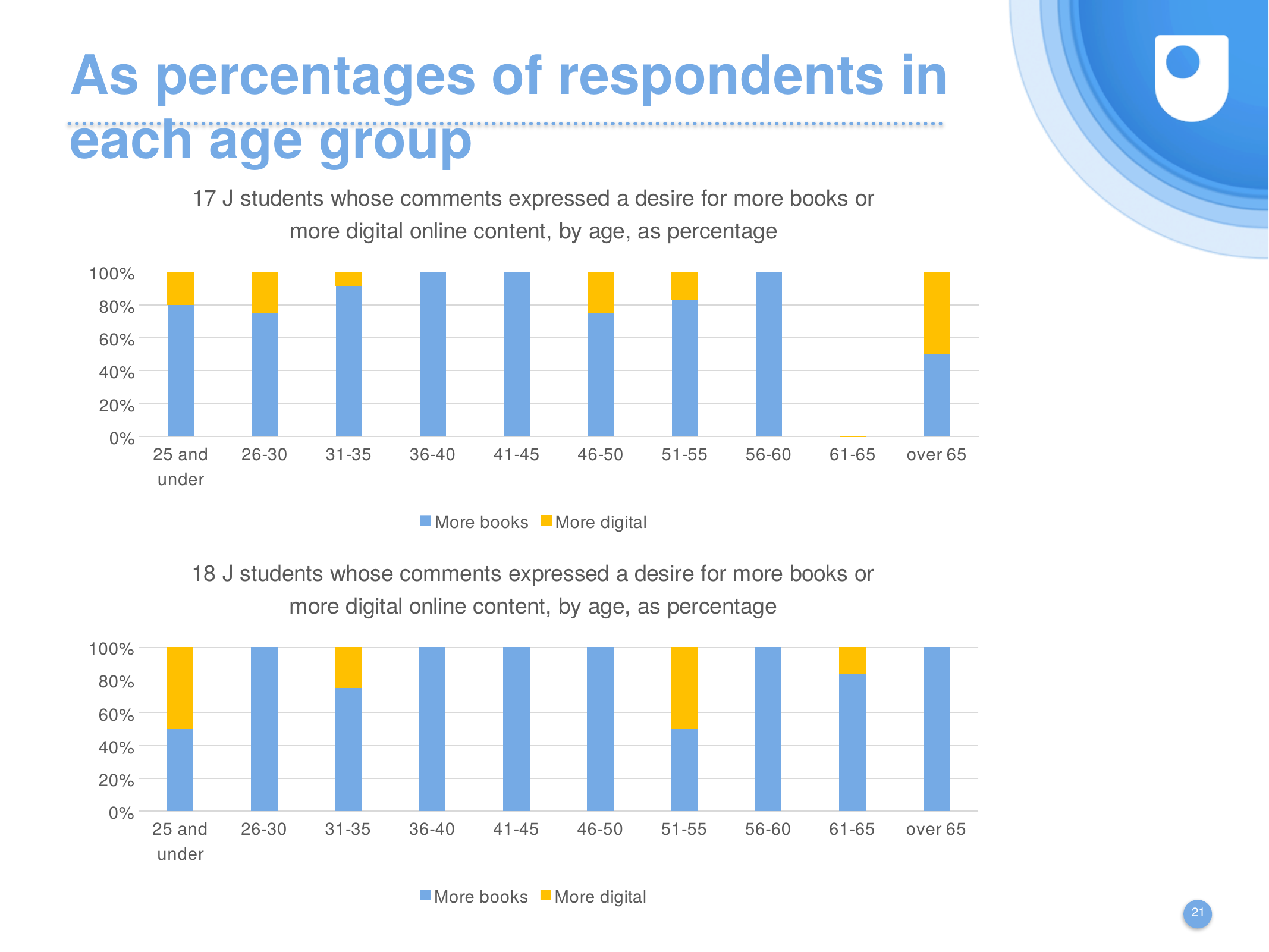

# As percentages of respondents in each age group

### Chart: 17 J students whose comments expressed a desire for more books or more digital online content, by age, as percentage

| Category | More books | More digital |
|---|---|---|
| 25 and under | 4.0 | 1.0 |
| 26-30 | 9.0 | 3.0 |
| 31-35 | 11.0 | 1.0 |
| 36-40 | 6.0 | 0.0 |
| 41-45 | 1.0 | 0.0 |
| 46-50 | 3.0 | 1.0 |
| 51-55 | 5.0 | 1.0 |
| 56-60 | 2.0 | 0.0 |
| 61-65 | 0.0 | 0.0 |
| over 65 | 1.0 | 1.0 |

### Chart: 18 J students whose comments expressed a desire for more books or more digital online content, by age, as percentage

| Category | More books | More digital |
|---|---|---|
| 25 and under | 3.0 | 3.0 |
| 26-30 | 10.0 | 0.0 |
| 31-35 | 3.0 | 1.0 |
| 36-40 | 7.0 | 0.0 |
| 41-45 | 4.0 | 0.0 |
| 46-50 | 2.0 | 0.0 |
| 51-55 | 1.0 | 1.0 |
| 56-60 | 3.0 | 0.0 |
| 61-65 | 5.0 | 1.0 |
| over 65 | 4.0 | 0.0 |
21